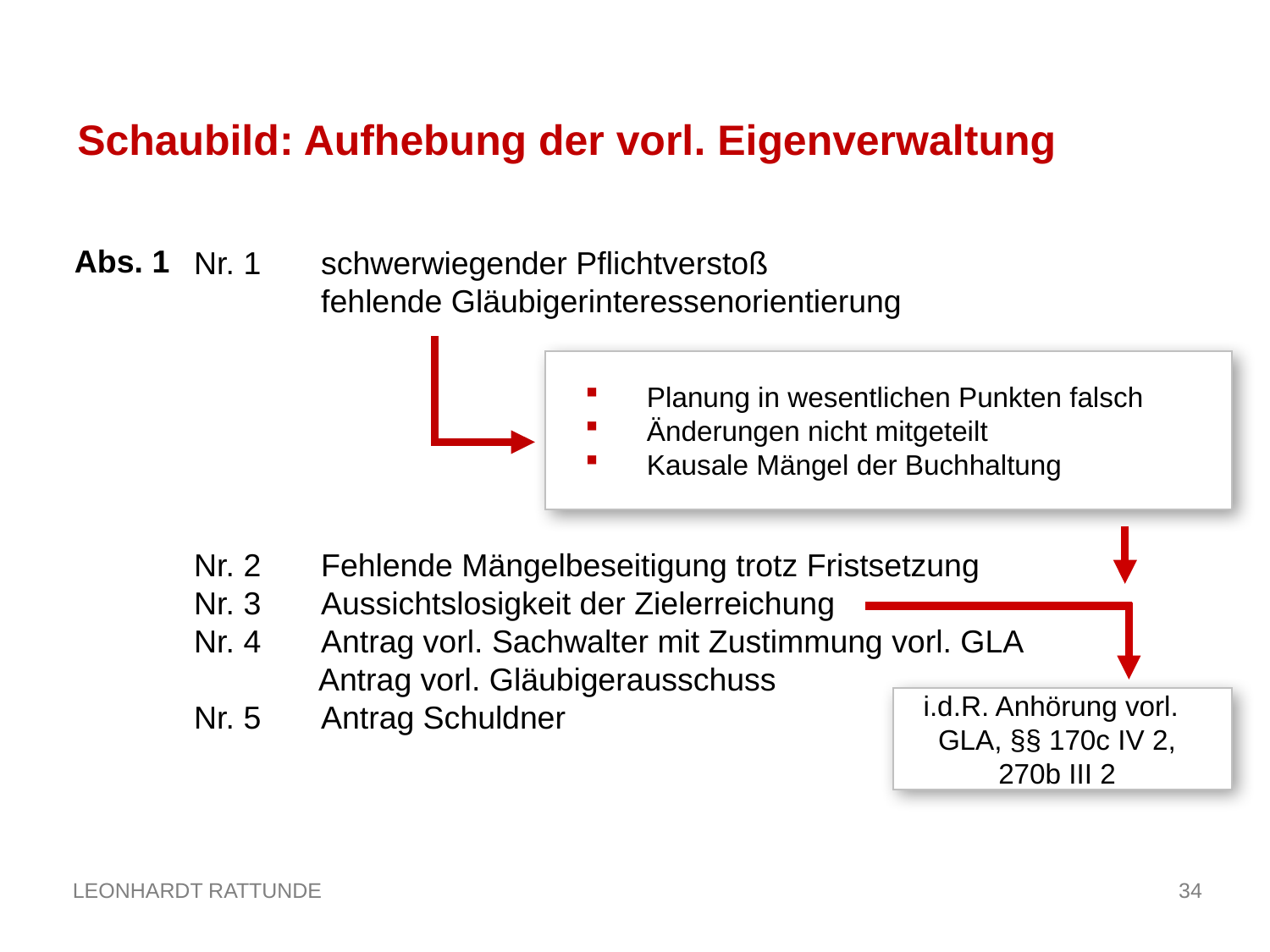

Schaubild: Aufhebung der vorl. Eigenverwaltung
Abs. 1
Nr. 1	schwerwiegender Pflichtverstoß
	fehlende Gläubigerinteressenorientierung
Planung in wesentlichen Punkten falsch
Änderungen nicht mitgeteilt
Kausale Mängel der Buchhaltung
Nr. 2	Fehlende Mängelbeseitigung trotz Fristsetzung
Nr. 3 	Aussichtslosigkeit der Zielerreichung
Nr. 4 	Antrag vorl. Sachwalter mit Zustimmung vorl. GLA
Antrag vorl. Gläubigerausschuss
Nr. 5	Antrag Schuldner
i.d.R. Anhörung vorl. GLA, §§ 170c IV 2, 270b III 2
34